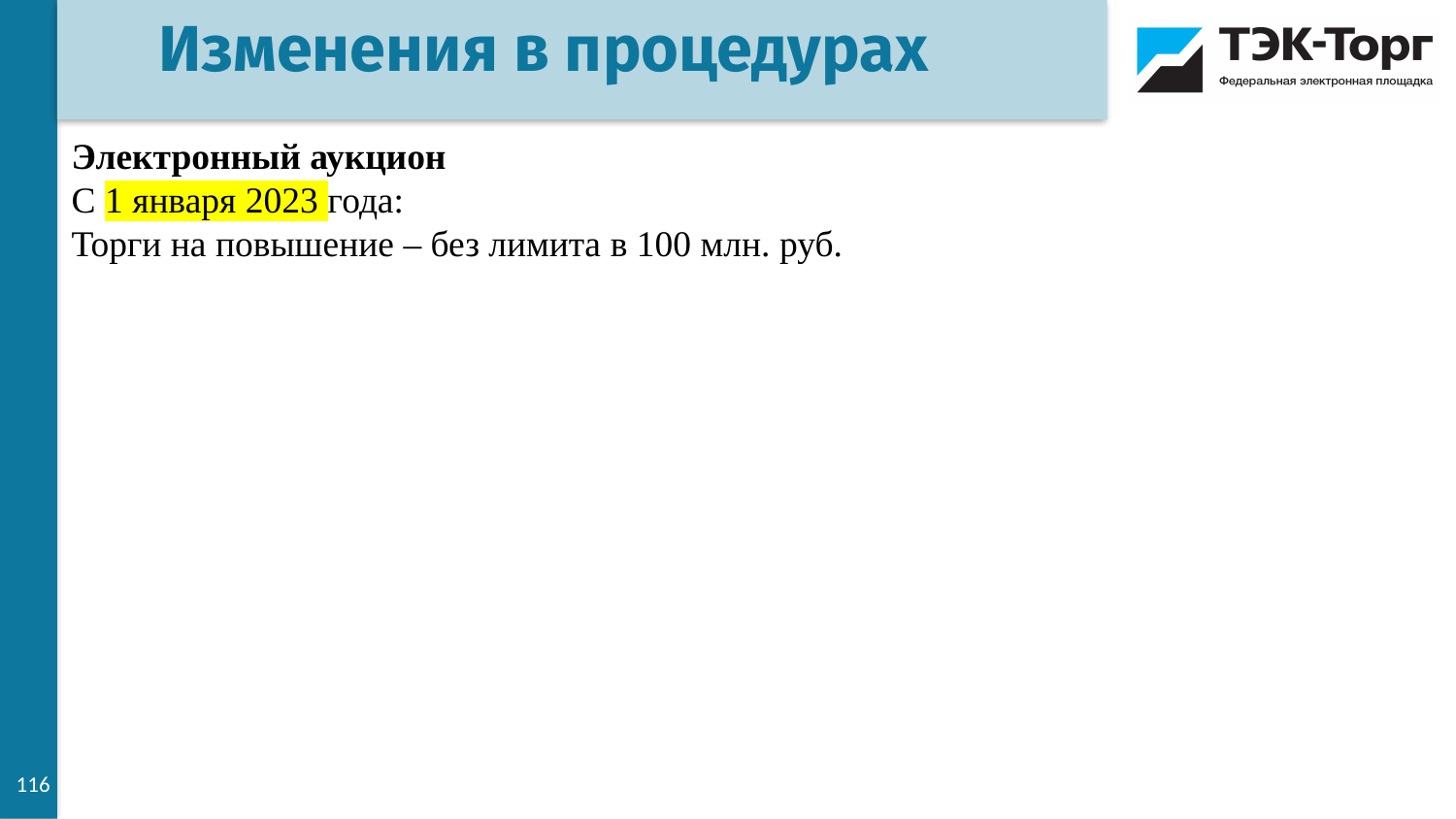

Изменения в процедурах
Электронный аукцион
С 1 января 2023 года:
Торги на повышение – без лимита в 100 млн. руб.
116